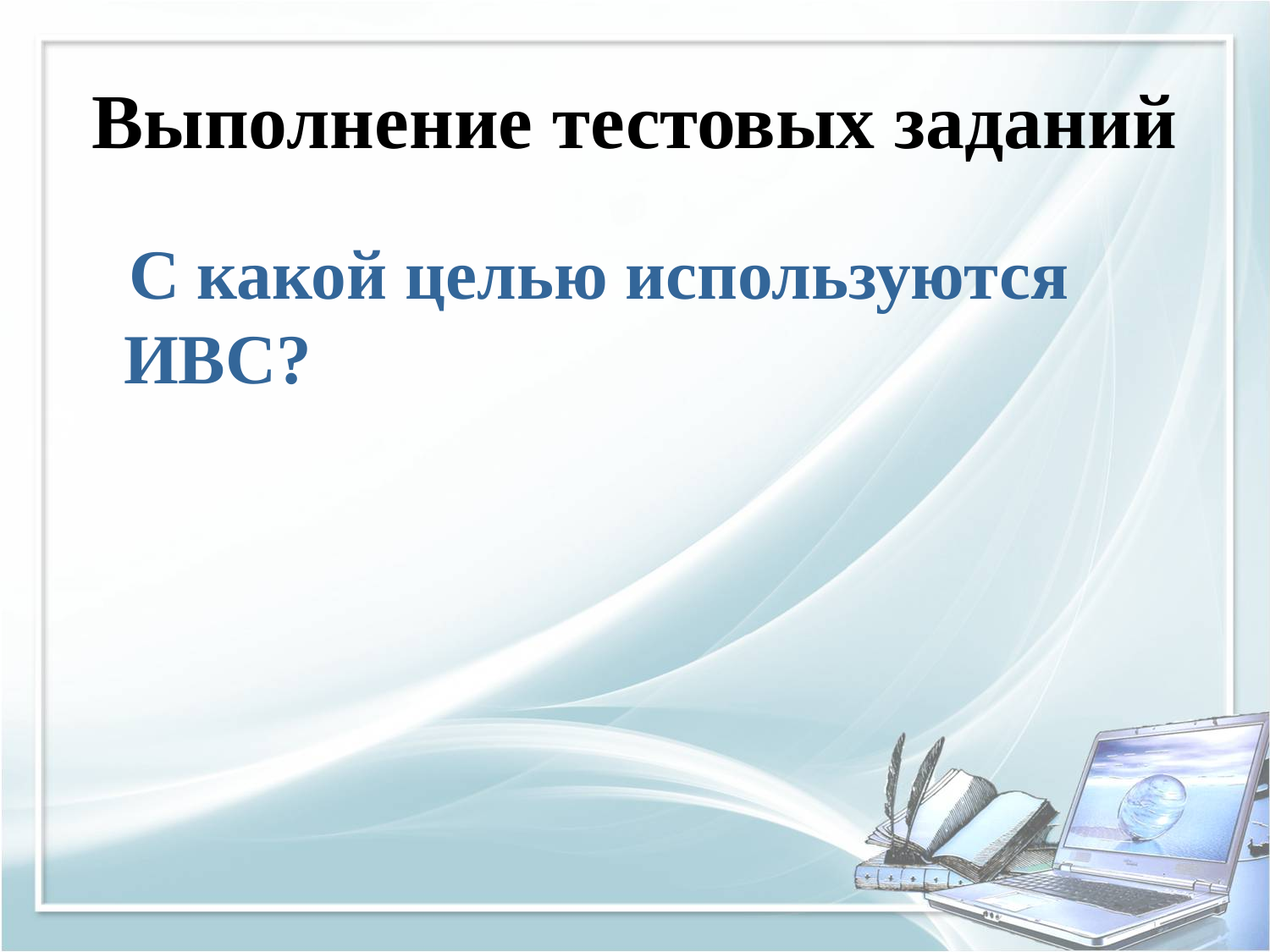

# Выполнение тестовых заданий
   С какой целью используются   ИВС?